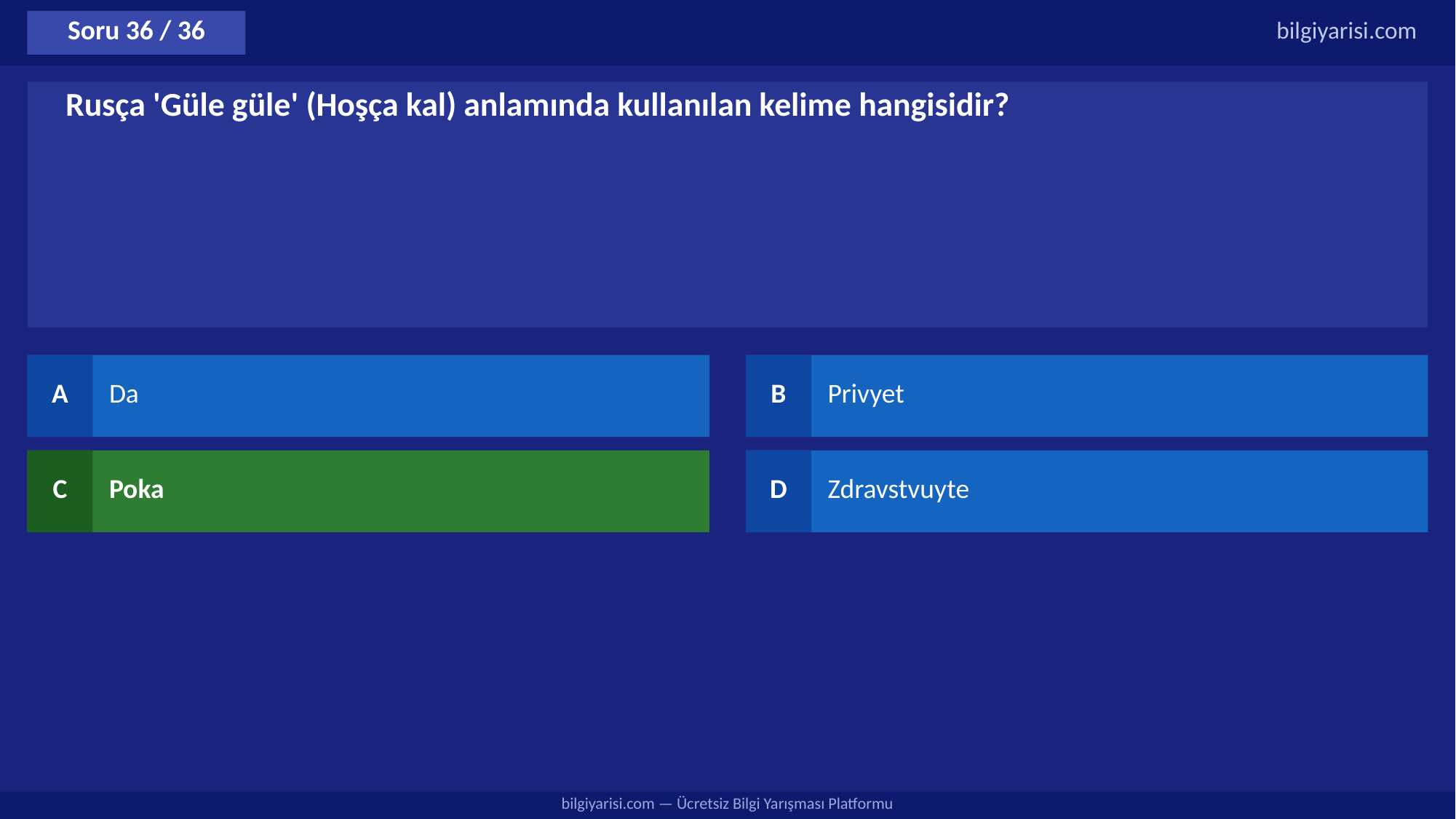

Soru 36 / 36
bilgiyarisi.com

Rusça 'Güle güle' (Hoşça kal) anlamında kullanılan kelime hangisidir?

A
Da

B
Privyet

C
Poka

D
Zdravstvuyte
bilgiyarisi.com — Ücretsiz Bilgi Yarışması Platformu